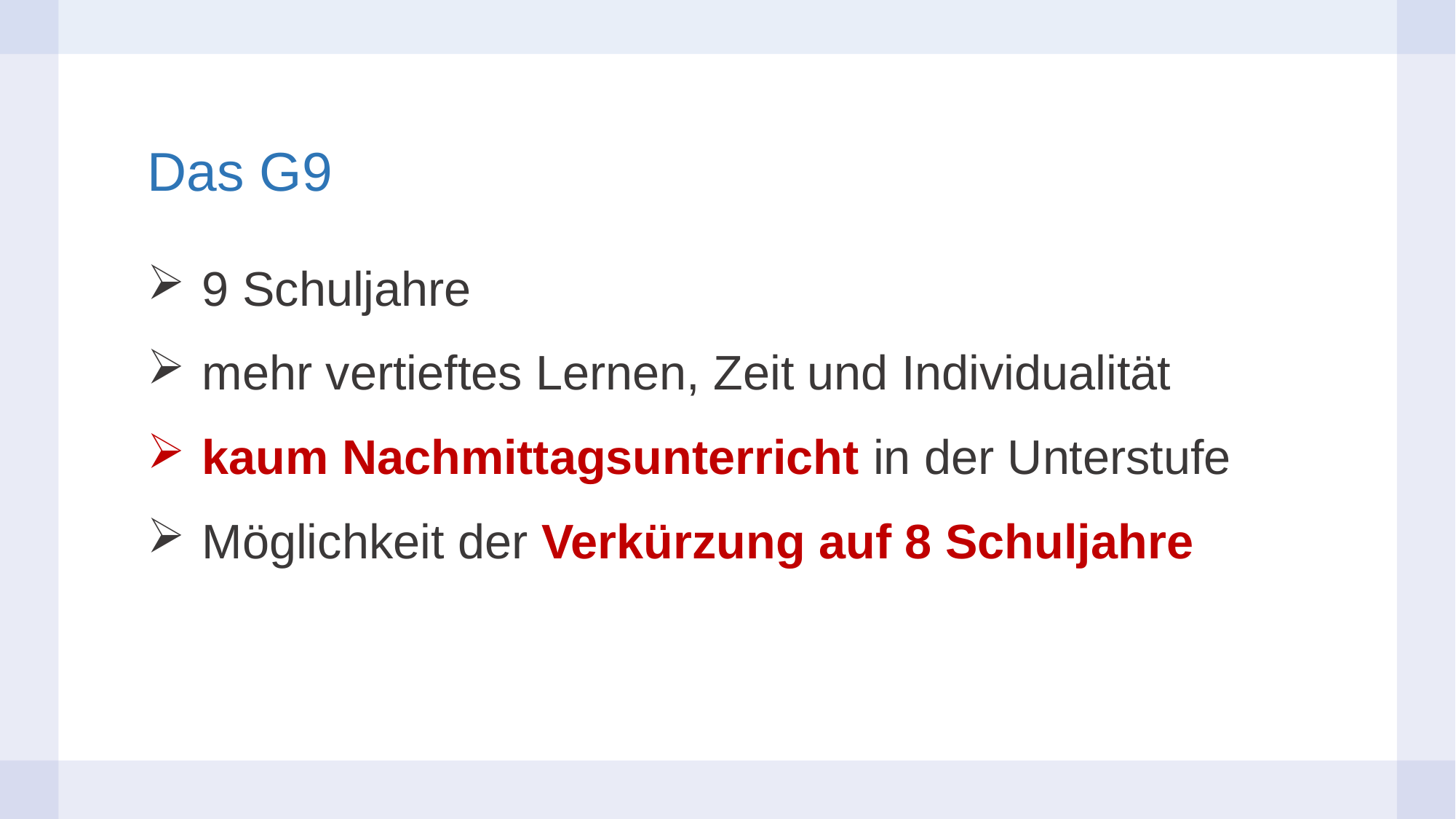

# Das G9
9 Schuljahre
mehr vertieftes Lernen, Zeit und Individualität
kaum Nachmittagsunterricht in der Unterstufe
Möglichkeit der Verkürzung auf 8 Schuljahre

|  |  |  |
| --- | --- | --- |